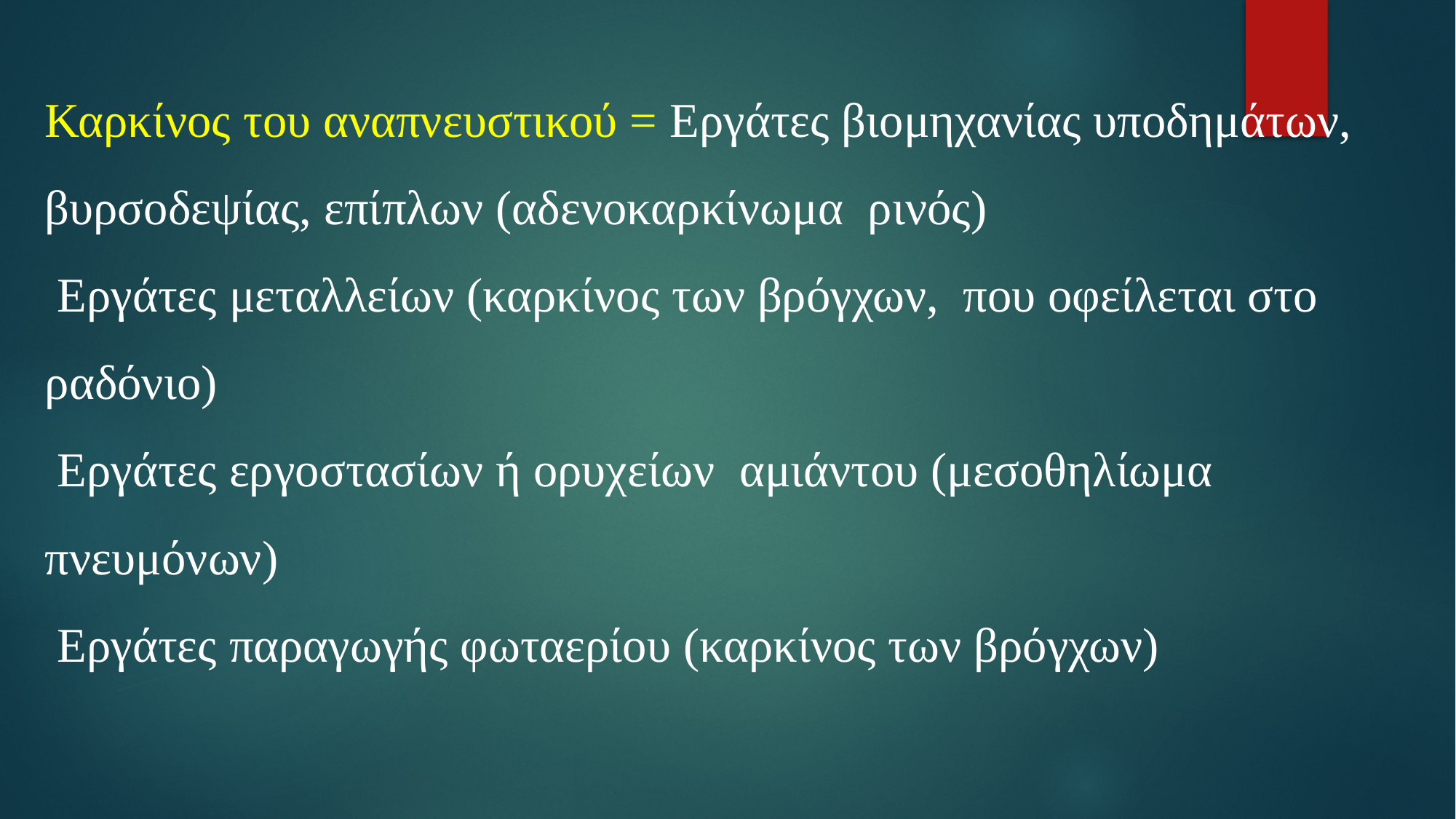

Καρκίνος του αναπνευστικού = Εργάτες βιομηχανίας υποδημάτων, βυρσοδεψίας, επίπλων (αδενοκαρκίνωμα  ρινός)
 Εργάτες μεταλλείων (καρκίνος των βρόγχων,  που οφείλεται στο ραδόνιο)
 Εργάτες εργοστασίων ή ορυχείων  αμιάντου (μεσοθηλίωμα πνευμόνων)
 Εργάτες παραγωγής φωταερίου (καρκίνος των βρόγχων)

#